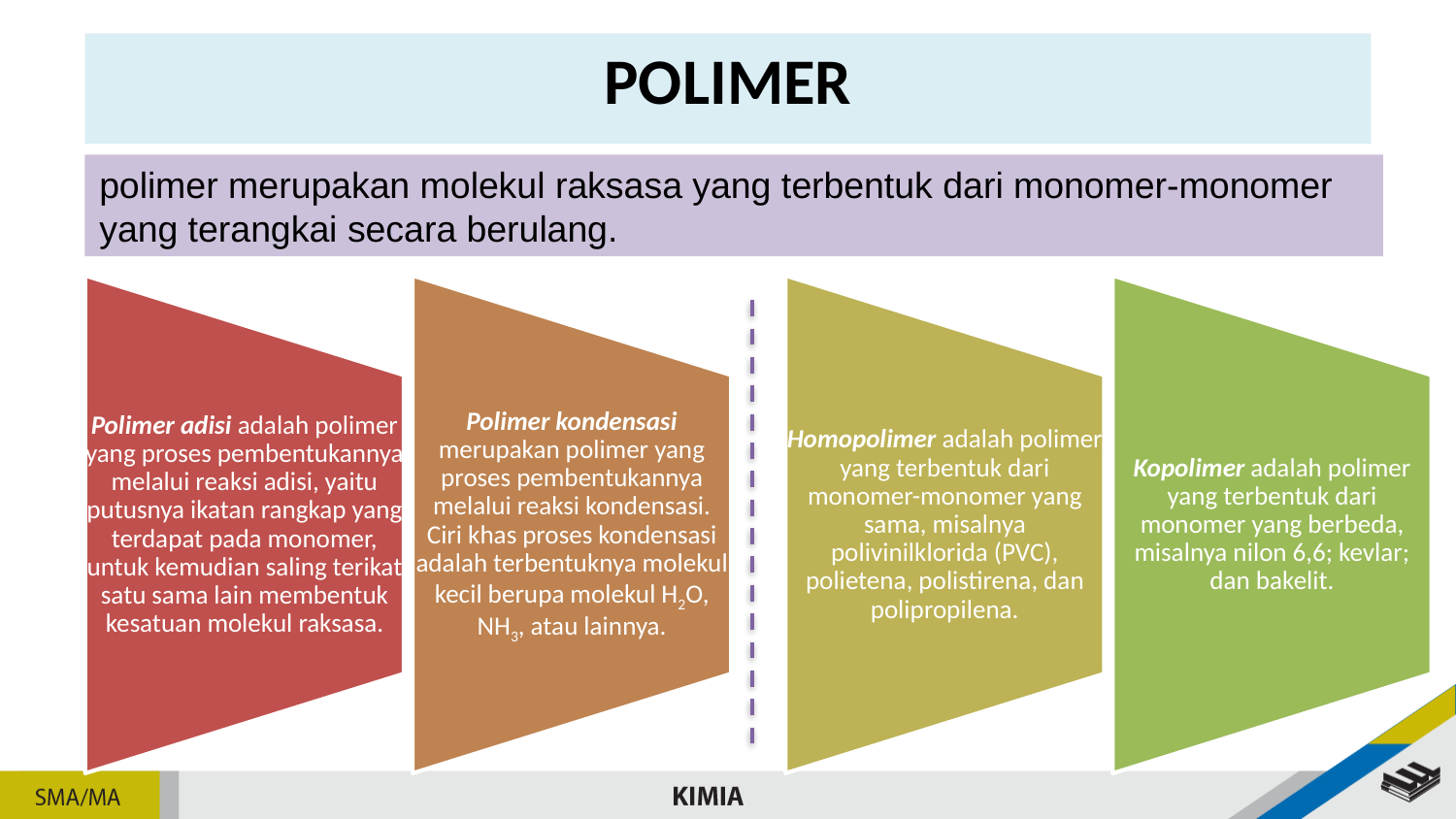

# POLIMER
polimer merupakan molekul raksasa yang terbentuk dari monomer-monomer yang terangkai secara berulang.
Polimer adisi adalah polimer yang proses pembentukannya melalui reaksi adisi, yaitu putusnya ikatan rangkap yang terdapat pada monomer, untuk kemudian saling terikat satu sama lain membentuk kesatuan molekul raksasa.
Polimer kondensasi merupakan polimer yang proses pembentukannya melalui reaksi kondensasi. Ciri khas proses kondensasi adalah terbentuknya molekul kecil berupa molekul H2O, NH3, atau lainnya.
Homopolimer adalah polimer yang terbentuk dari monomer-monomer yang sama, misalnya polivinilklorida (PVC), polietena, polistirena, dan polipropilena.
Kopolimer adalah polimer yang terbentuk dari monomer yang berbeda, misalnya nilon 6,6; kevlar; dan bakelit.